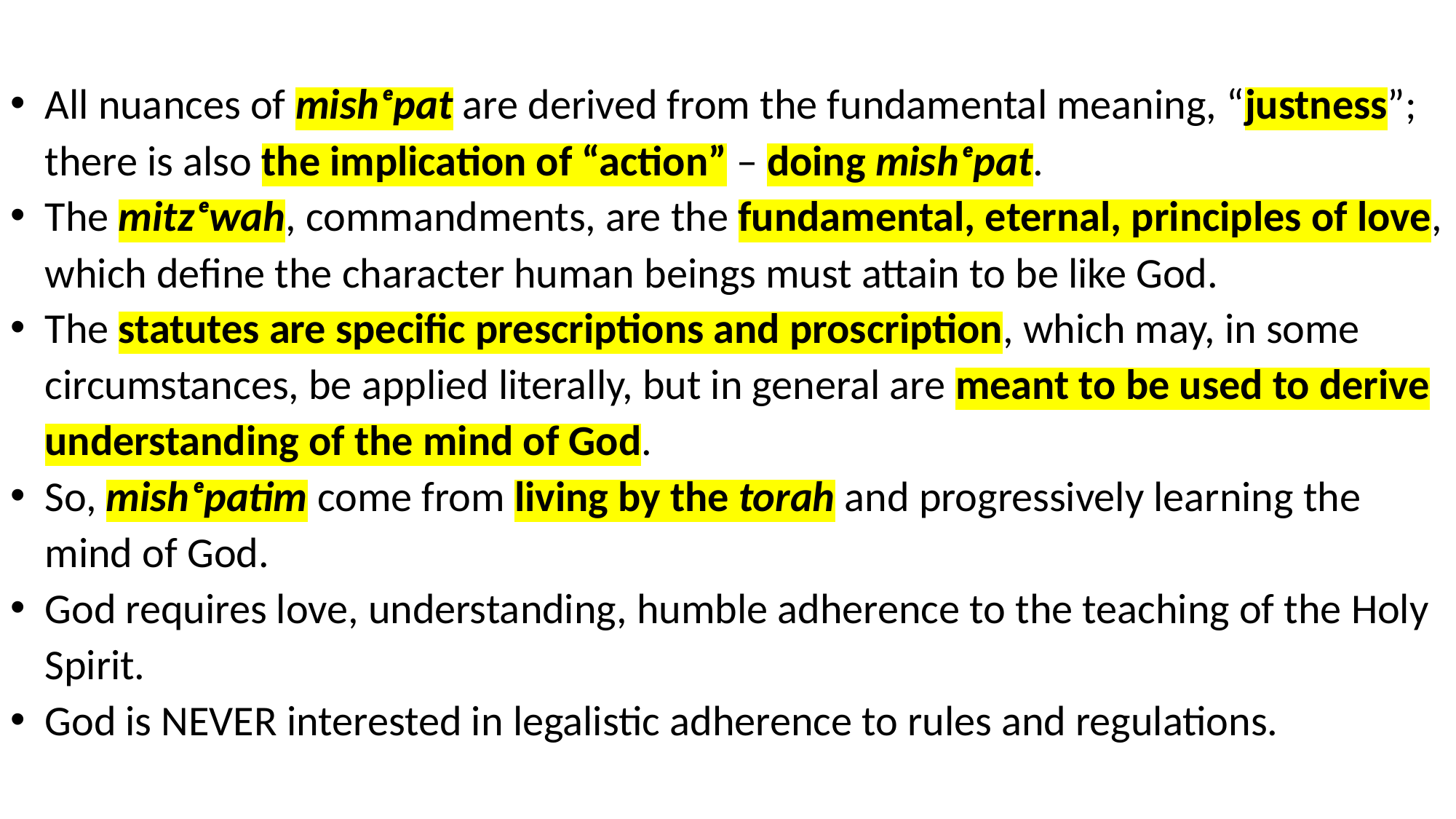

All nuances of mishᵉpat are derived from the fundamental meaning, “justness”; there is also the implication of “action” – doing mishᵉpat.
The mitzᵉwah, commandments, are the fundamental, eternal, principles of love, which define the character human beings must attain to be like God.
The statutes are specific prescriptions and proscription, which may, in some circumstances, be applied literally, but in general are meant to be used to derive understanding of the mind of God.
So, mishᵉpatim come from living by the torah and progressively learning the mind of God.
God requires love, understanding, humble adherence to the teaching of the Holy Spirit.
God is NEVER interested in legalistic adherence to rules and regulations.